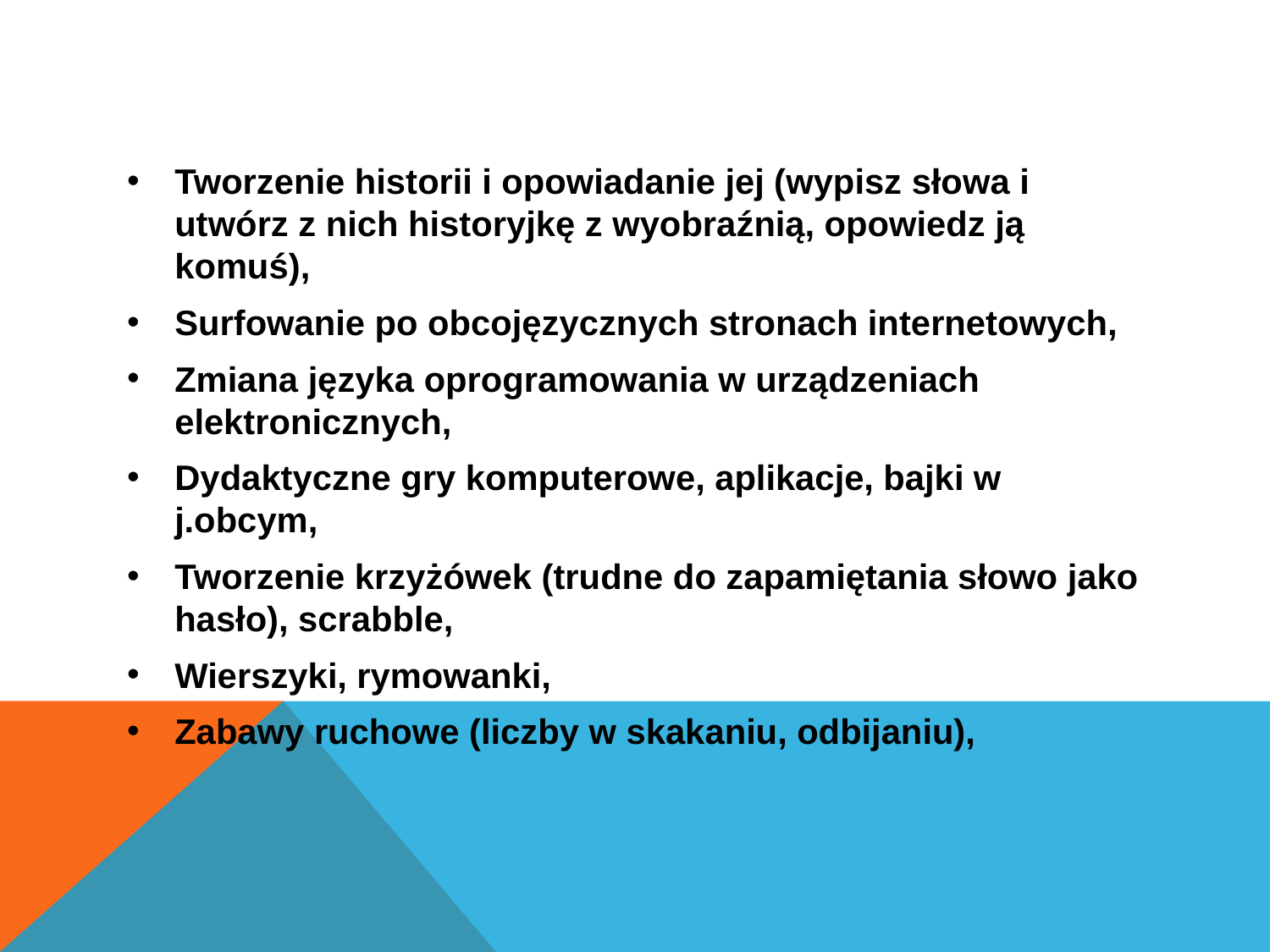

#
Tworzenie historii i opowiadanie jej (wypisz słowa i utwórz z nich historyjkę z wyobraźnią, opowiedz ją komuś),
Surfowanie po obcojęzycznych stronach internetowych,
Zmiana języka oprogramowania w urządzeniach elektronicznych,
Dydaktyczne gry komputerowe, aplikacje, bajki w j.obcym,
Tworzenie krzyżówek (trudne do zapamiętania słowo jako hasło), scrabble,
Wierszyki, rymowanki,
Zabawy ruchowe (liczby w skakaniu, odbijaniu),